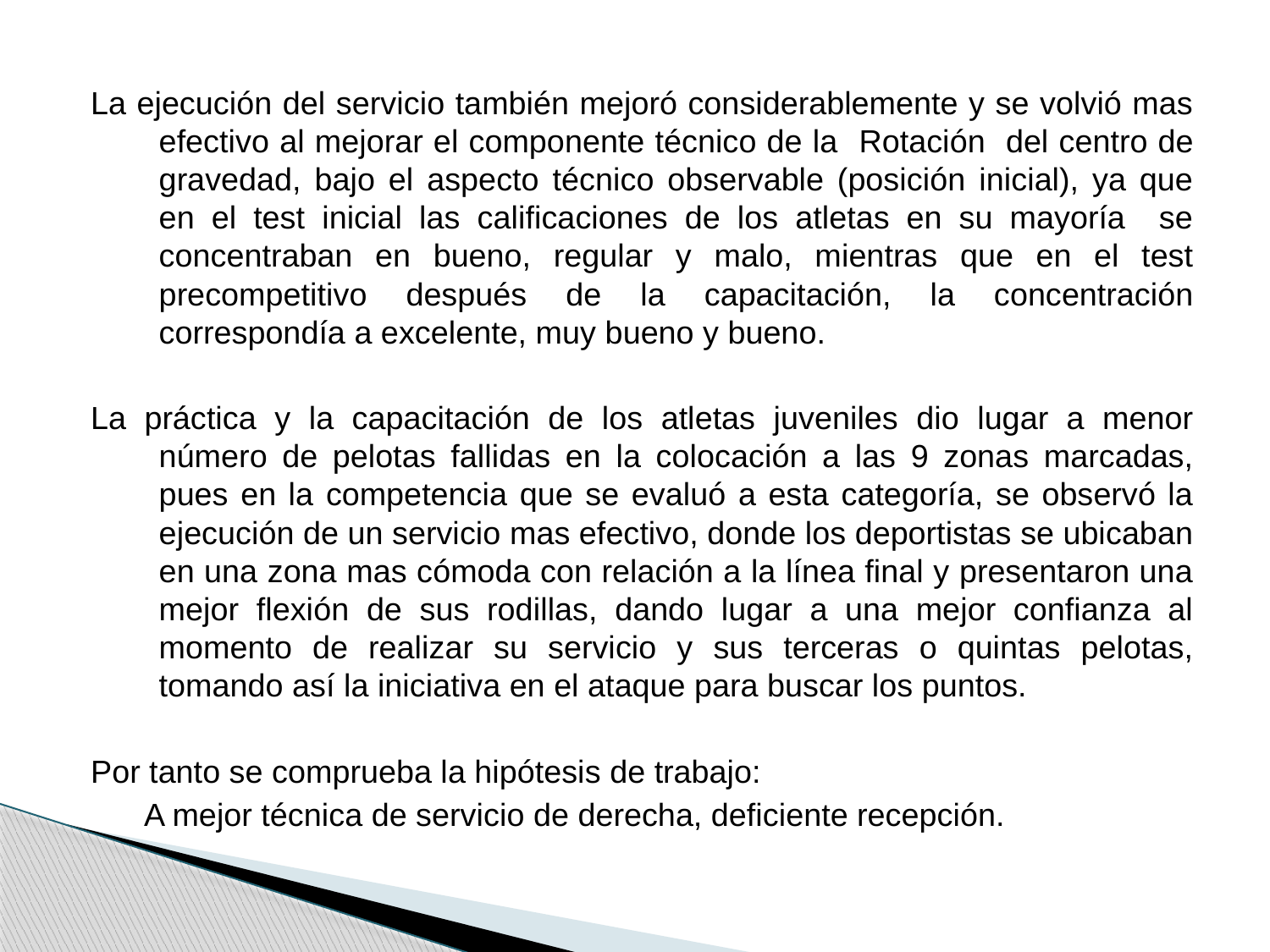

La ejecución del servicio también mejoró considerablemente y se volvió mas efectivo al mejorar el componente técnico de la  Rotación  del centro de gravedad, bajo el aspecto técnico observable (posición inicial), ya que en el test inicial las calificaciones de los atletas en su mayoría  se concentraban en bueno, regular y malo, mientras que en el test precompetitivo después de la capacitación, la concentración correspondía a excelente, muy bueno y bueno.

La práctica y la capacitación de los atletas juveniles dio lugar a menor número de pelotas fallidas en la colocación a las 9 zonas marcadas, pues en la competencia que se evaluó a esta categoría, se observó la ejecución de un servicio mas efectivo, donde los deportistas se ubicaban en una zona mas cómoda con relación a la línea final y presentaron una mejor flexión de sus rodillas, dando lugar a una mejor confianza al momento de realizar su servicio y sus terceras o quintas pelotas, tomando así la iniciativa en el ataque para buscar los puntos.

Por tanto se comprueba la hipótesis de trabajo:
      A mejor técnica de servicio de derecha, deficiente recepción.